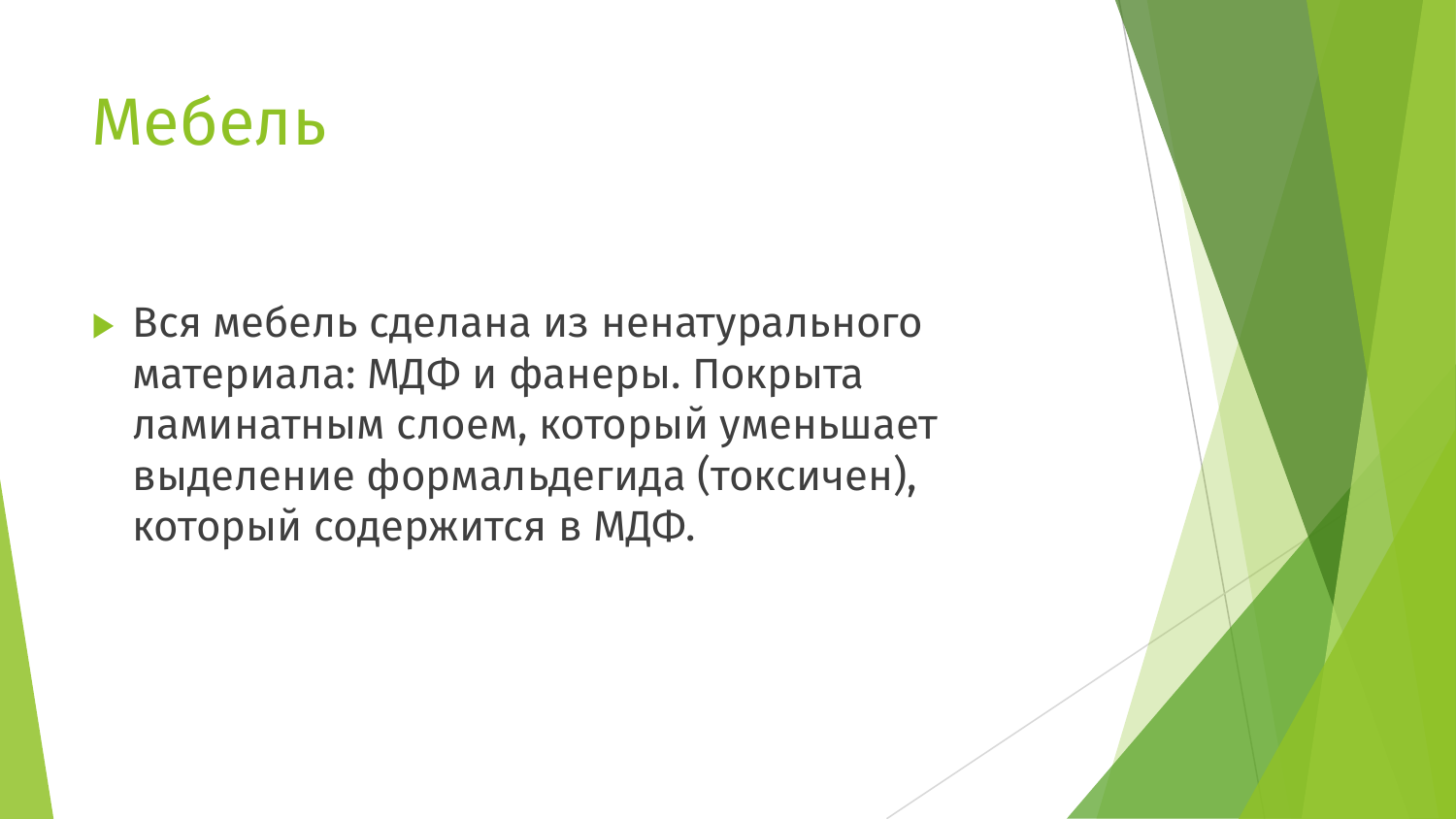

# Мебель
Вся мебель сделана из ненатурального материала: МДФ и фанеры. Покрыта ламинатным слоем, который уменьшает выделение формальдегида (токсичен), который содержится в МДФ.